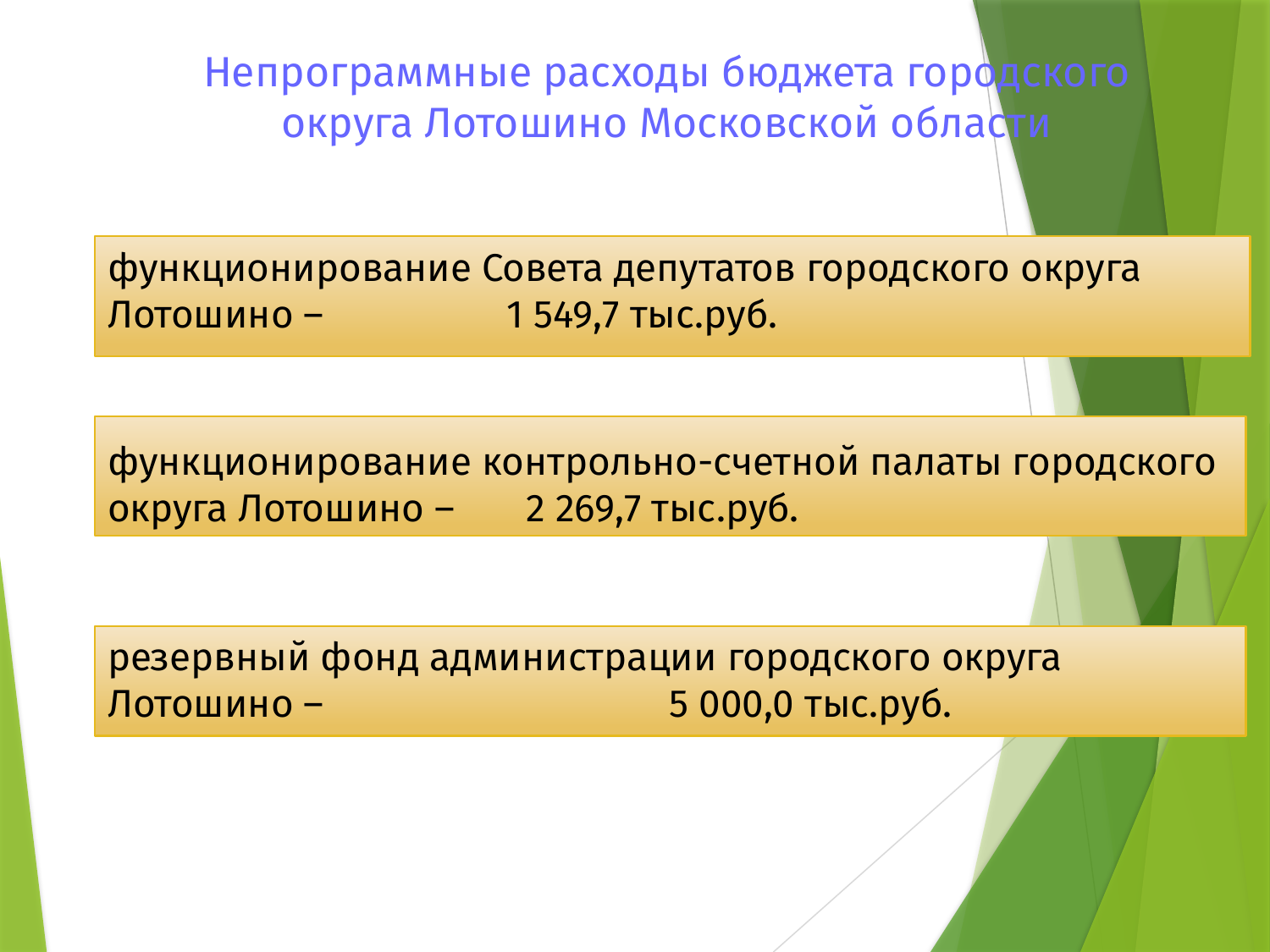

# Непрограммные расходы бюджета городского округа Лотошино Московской области
функционирование Совета депутатов городского округа Лотошино –                  1 549,7 тыс.руб.

функционирование контрольно-счетной палаты городского округа Лотошино –       2 269,7 тыс.руб.
резервный фонд администрации городского округа Лотошино –                                  5 000,0 тыс.руб.